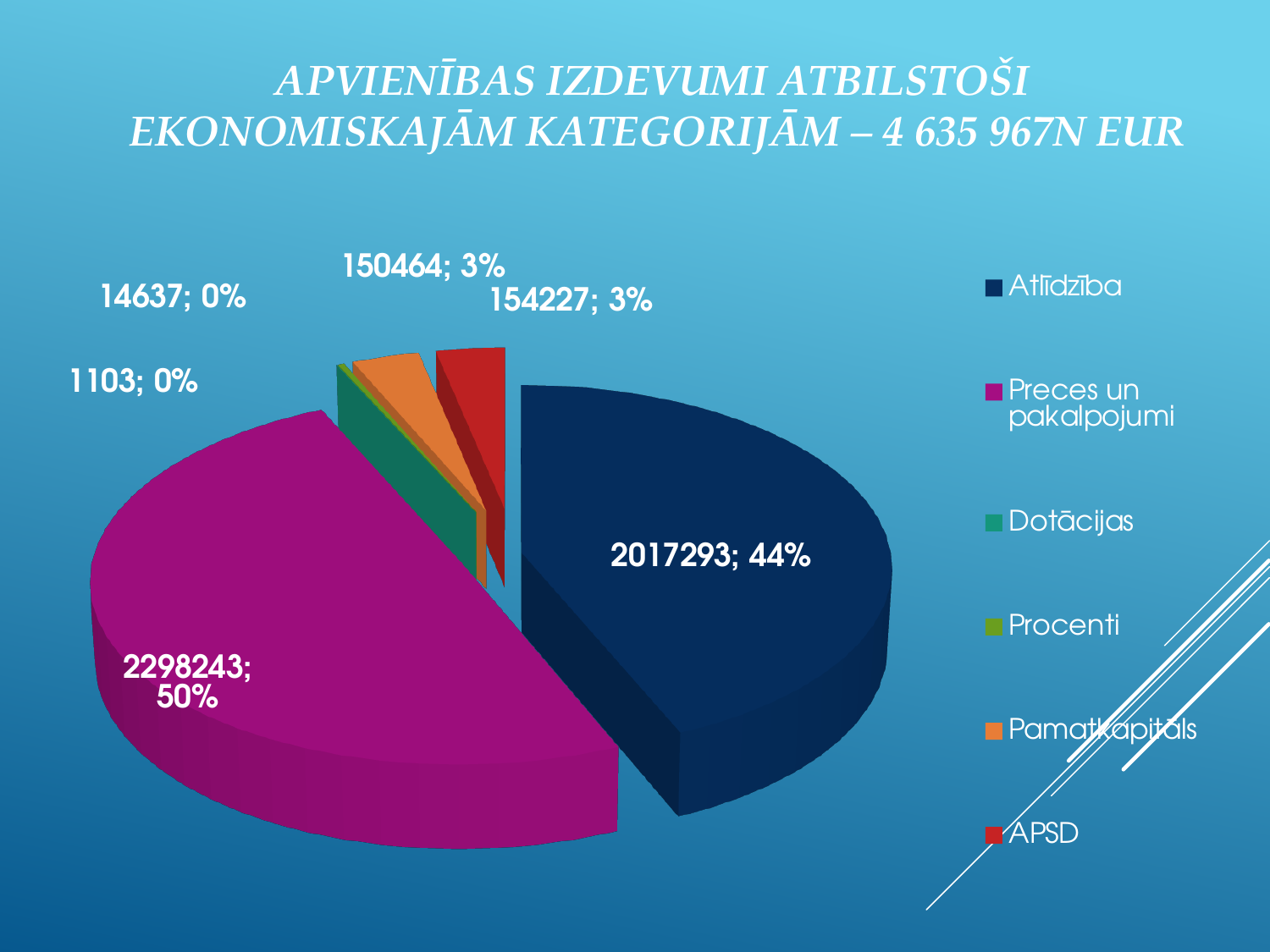

# Apvienības izdevumi atbilstoši ekonomiskajām kategorijām – 4 635 967n EUR

[unsupported chart]